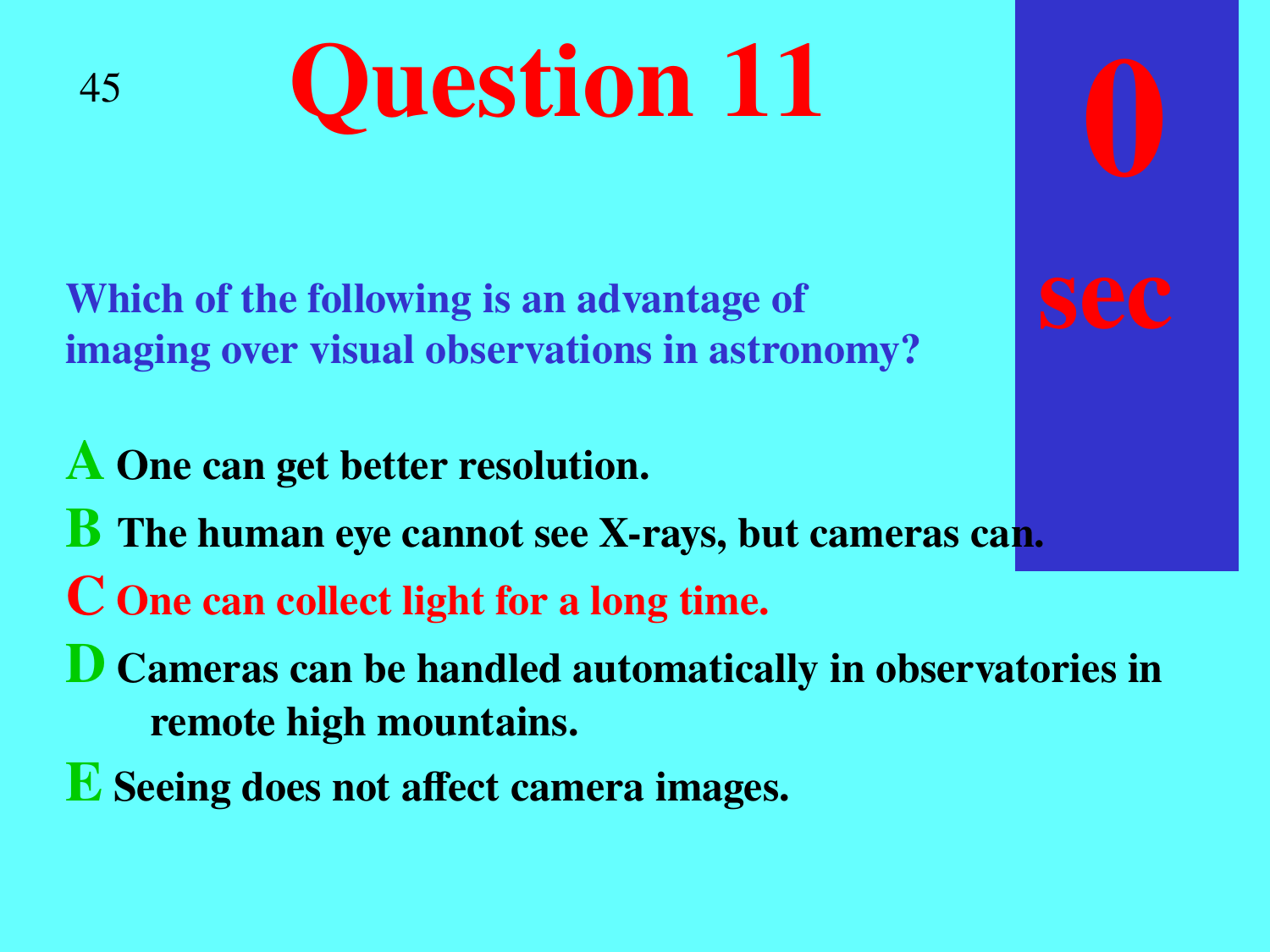

sec
45
40
35
30
25
19
18
17
16
15
14
13
12
11
10
 9
 8
 7
 6
 4
 3
 2
 1
 0
20
 5
# Question 11
45
Which of the following is an advantage of
imaging over visual observations in astronomy?

A One can get better resolution.
B The human eye cannot see X-rays, but cameras can.
C One can collect light for a long time.
D Cameras can be handled automatically in observatories in
        remote high mountains.
E Seeing does not affect camera images.